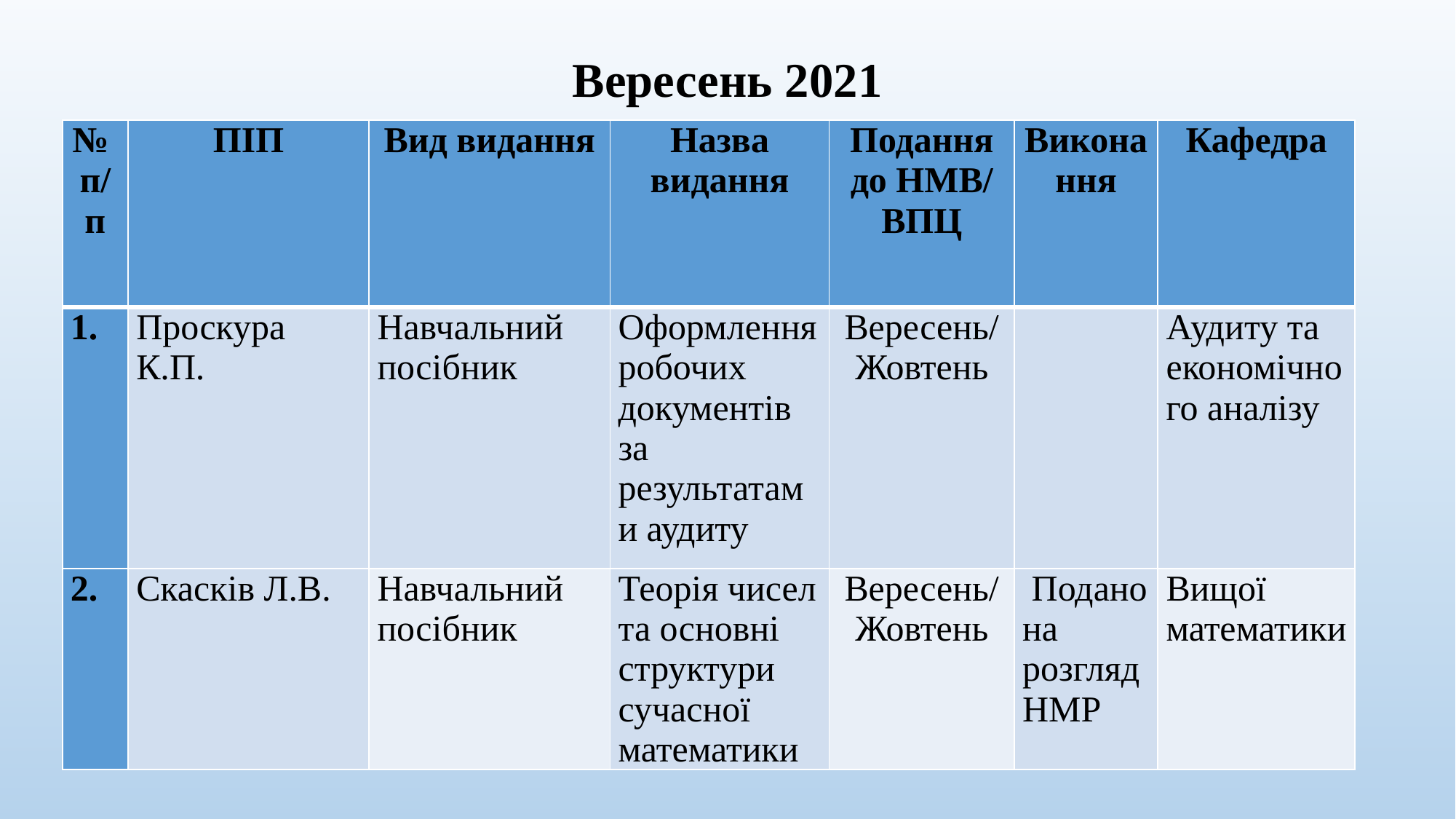

# Вересень 2021
| № п/п | ПІП | Вид видання | Назва видання | Подання до НМВ/ ВПЦ | Виконання | Кафедра |
| --- | --- | --- | --- | --- | --- | --- |
|  | Проскура К.П. | Навчальний посібник | Оформлення робочих документів за результатами аудиту | Вересень/ Жовтень |  | Аудиту та економічного аналізу |
| 2. | Скасків Л.В. | Навчальний посібник | Теорія чисел та основні структури сучасної математики | Вересень/ Жовтень | Подано на розгляд НМР | Вищої математики |